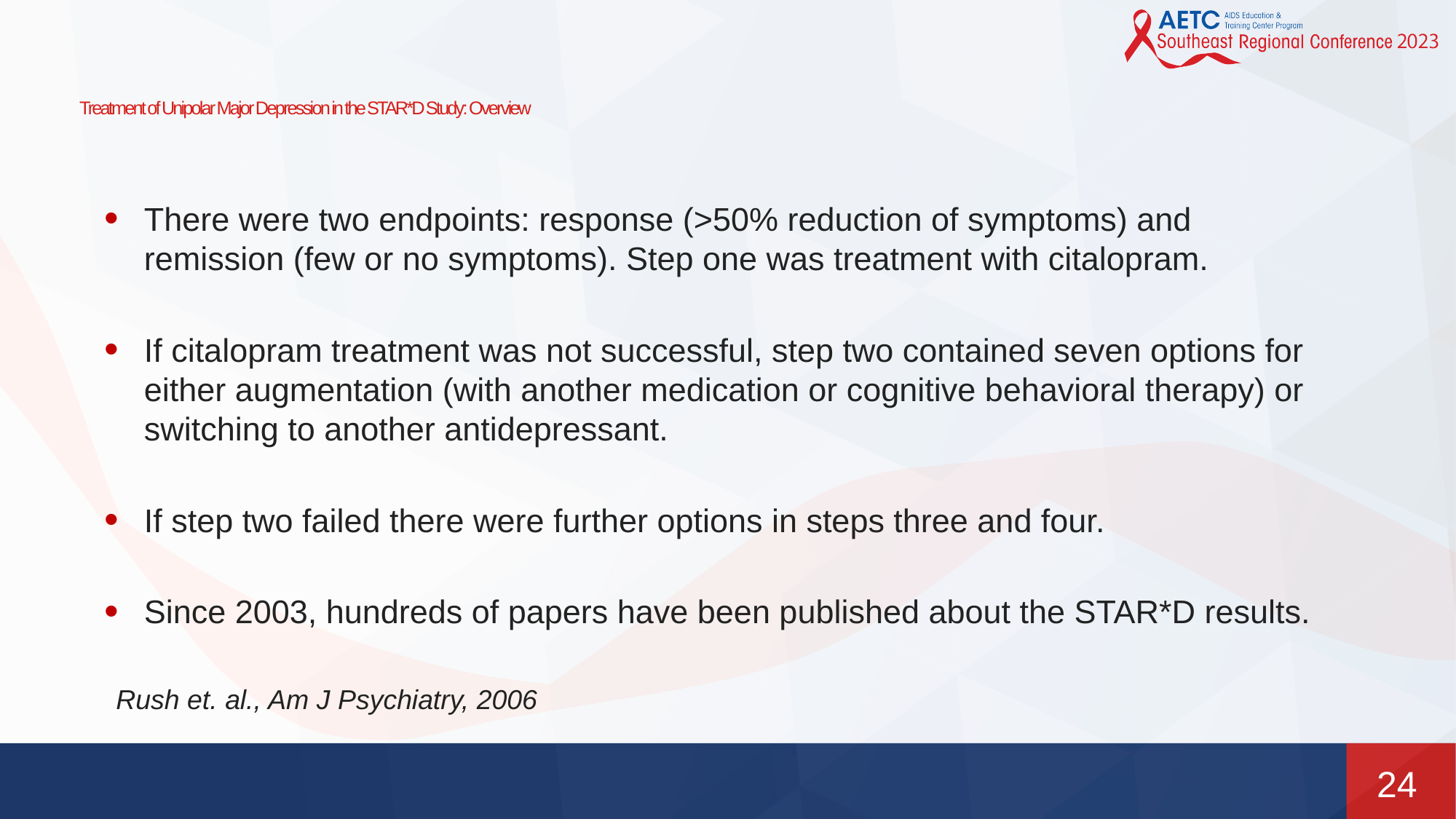

# Treatment of Unipolar Major Depression in the STAR*D Study: Overview
There were two endpoints: response (>50% reduction of symptoms) and remission (few or no symptoms). Step one was treatment with citalopram.

If citalopram treatment was not successful, step two contained seven options for either augmentation (with another medication or cognitive behavioral therapy) or switching to another antidepressant.

If step two failed there were further options in steps three and four.

Since 2003, hundreds of papers have been published about the STAR*D results.
Rush et. al., Am J Psychiatry, 2006
24